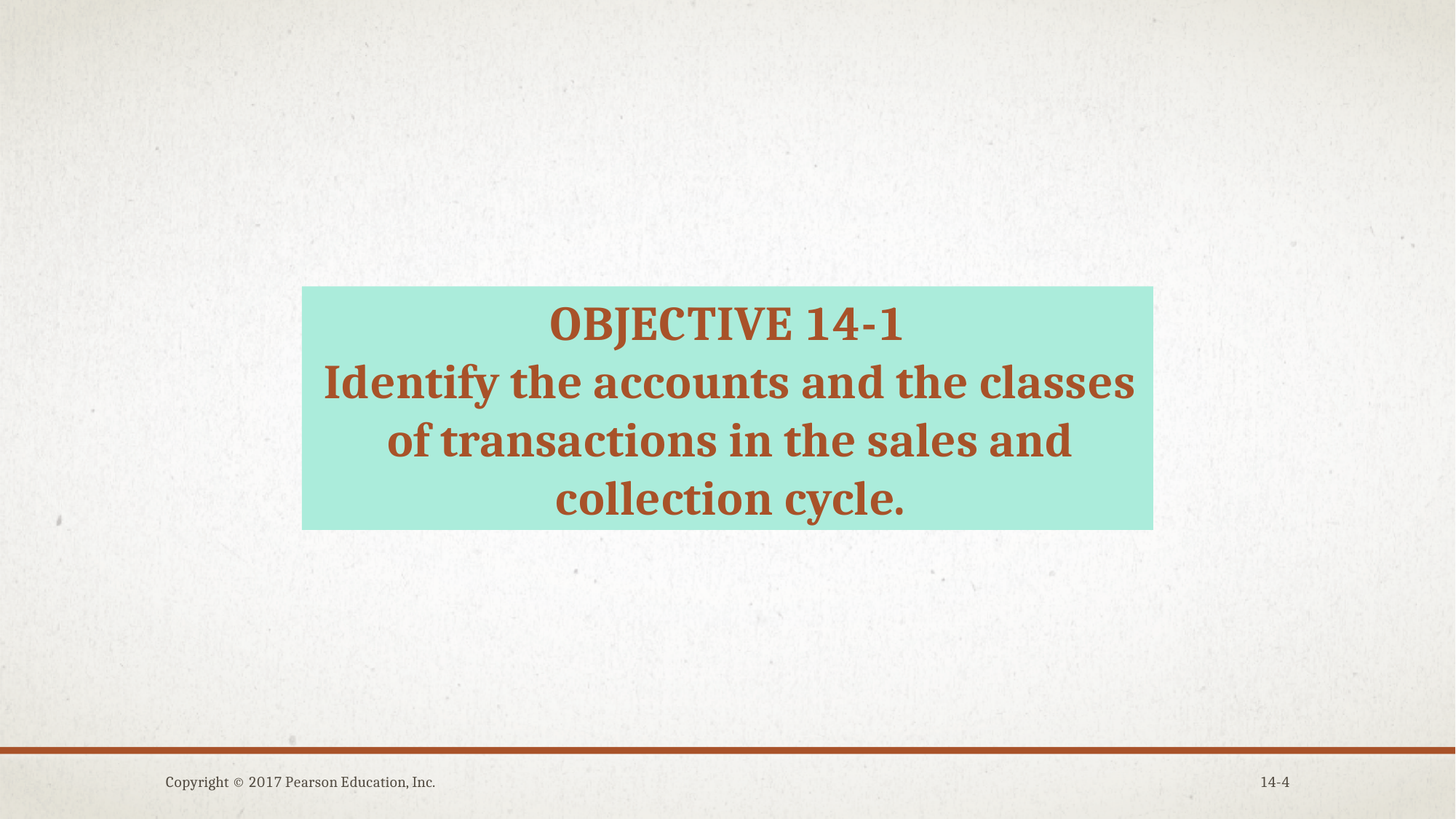

OBJECTIVE 14-1
Identify the accounts and the classes of transactions in the sales and collection cycle.
Copyright © 2017 Pearson Education, Inc.
14-4